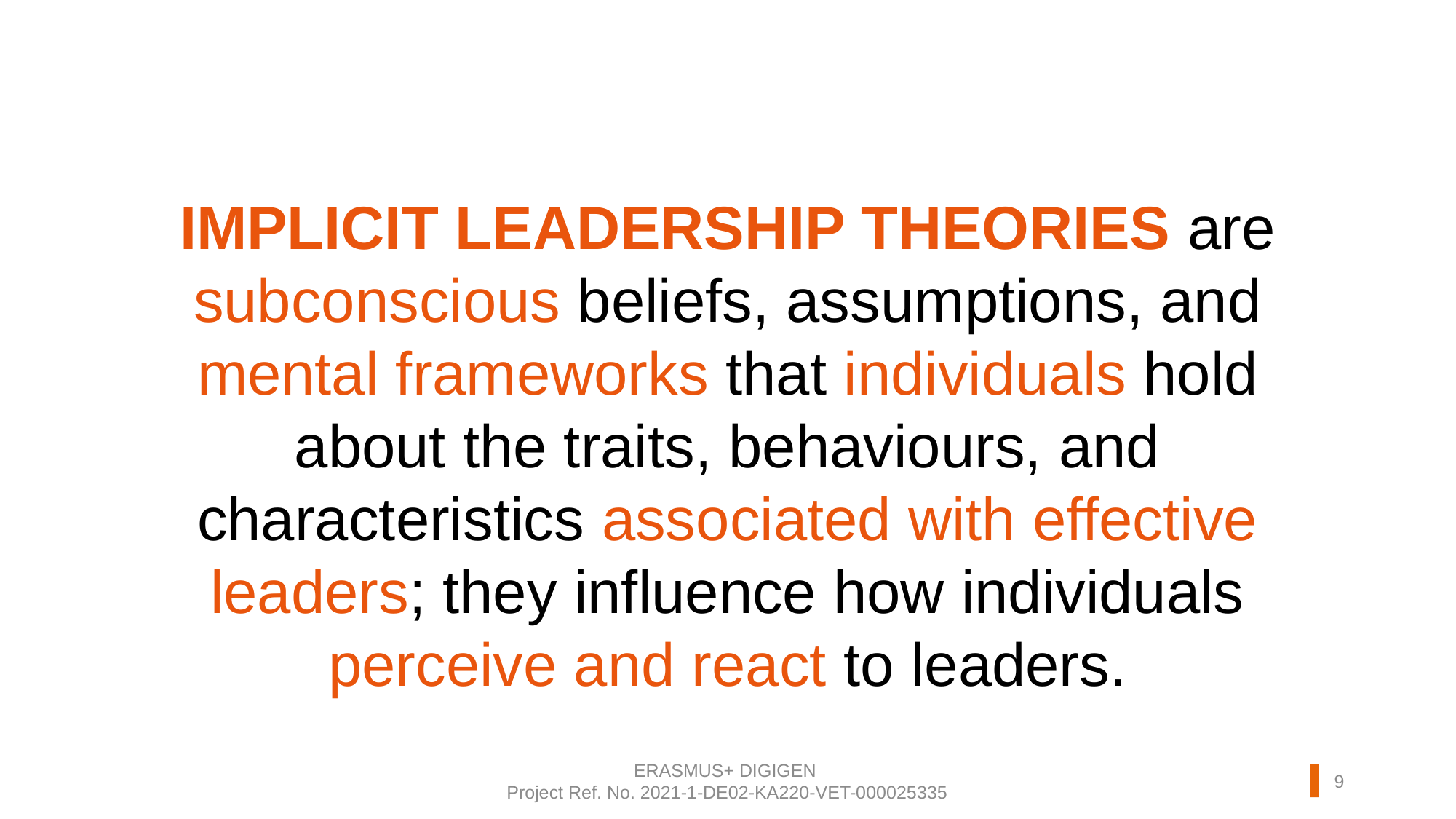

Implicit leadership theories are subconscious beliefs, assumptions, and mental frameworks that individuals hold about the traits, behaviours, and characteristics associated with effective leaders; they influence how individuals perceive and react to leaders.
9
ERASMUS+ DIGIGEN
Project Ref. No. 2021-1-DE02-KA220-VET-000025335